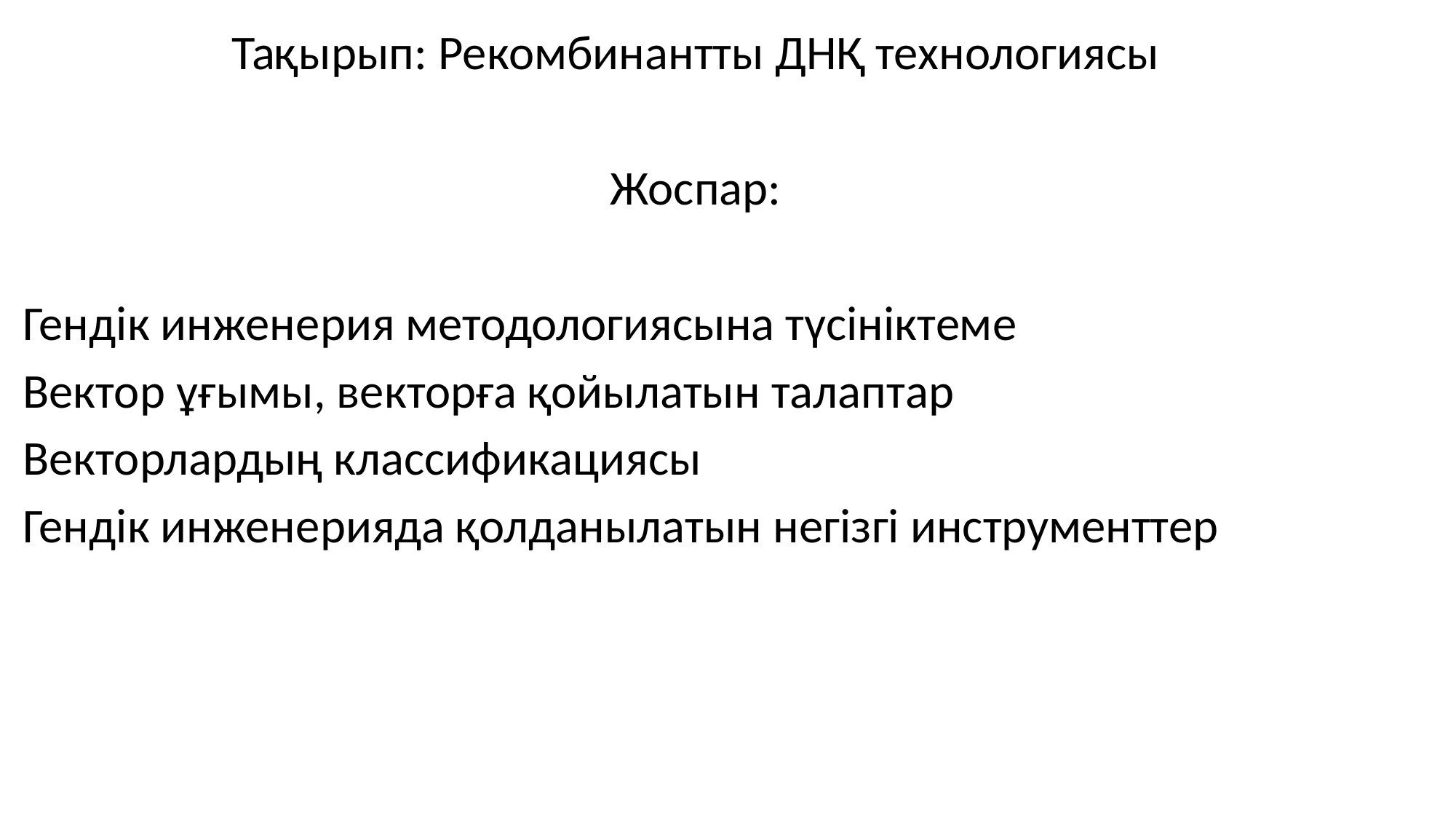

Тақырып: Рекомбинантты ДНҚ технологиясы

Жоспар:

Гендік инженерия методологиясына түсініктеме
Вектор ұғымы, векторға қойылатын талаптар
Векторлардың классификациясы
Гендік инженерияда қолданылатын негізгі инструменттер